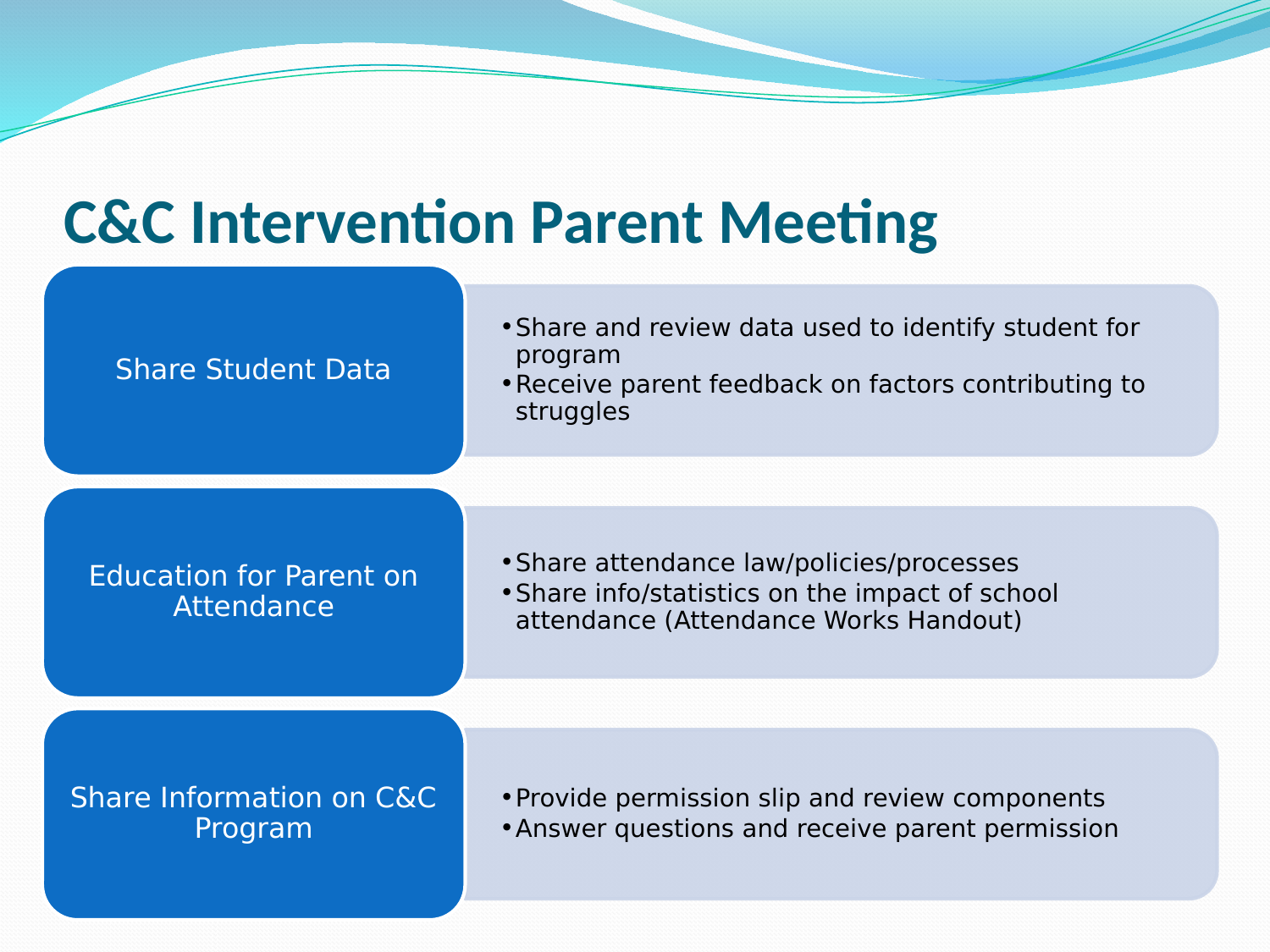

# C&C Intervention Parent Meeting

Share Student Data
Share and review data used to identify student for program
Receive parent feedback on factors contributing to struggles

Education for Parent on Attendance
Share attendance law/policies/processes
Share info/statistics on the impact of school attendance (Attendance Works Handout)

Share Information on C&C Program
Provide permission slip and review components
Answer questions and receive parent permission